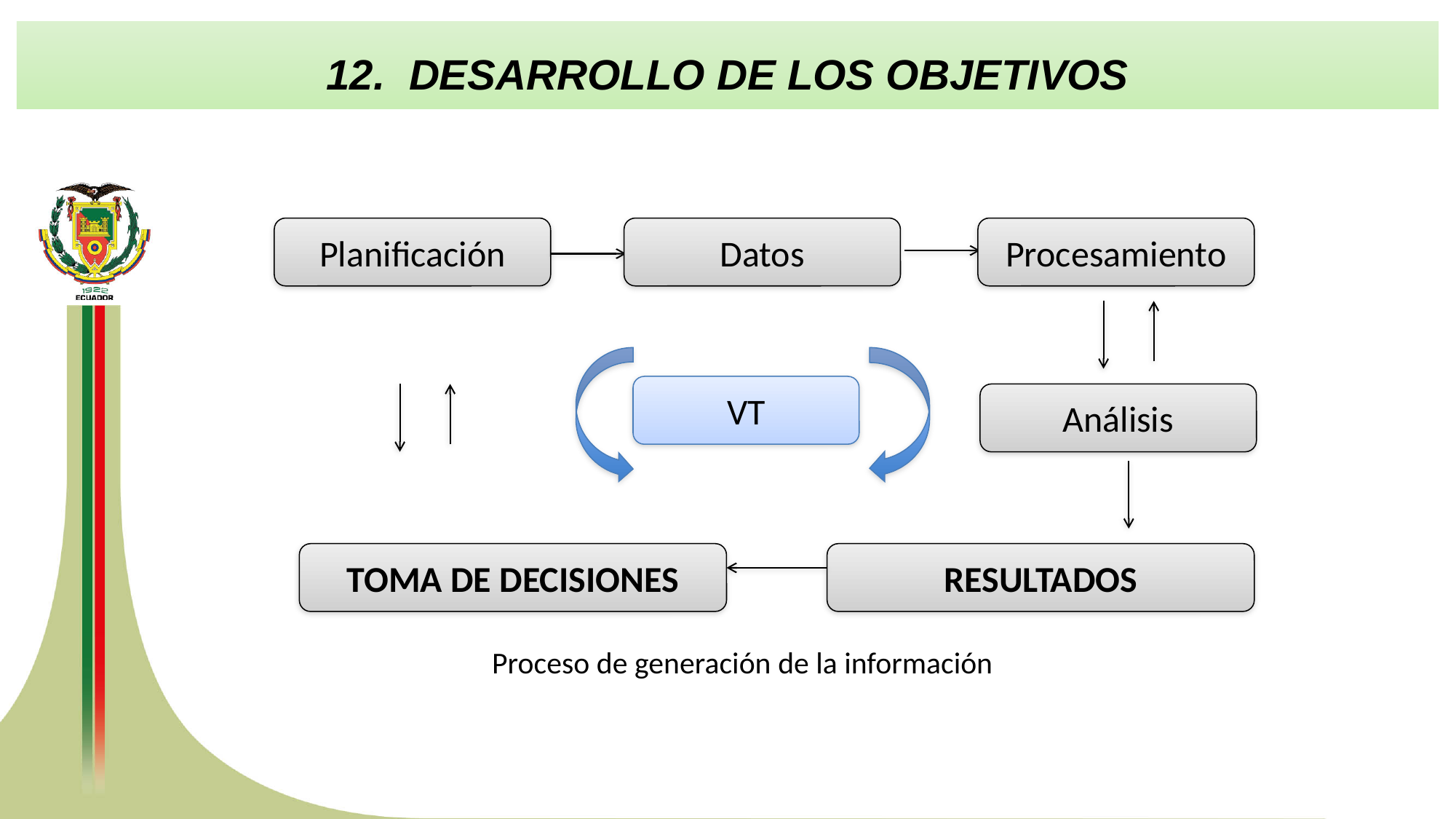

12.  DESARROLLO DE LOS OBJETIVOS
Planificación
Datos
Procesamiento

VT
Análisis
TOMA DE DECISIONES
RESULTADOS
Proceso de generación de la información